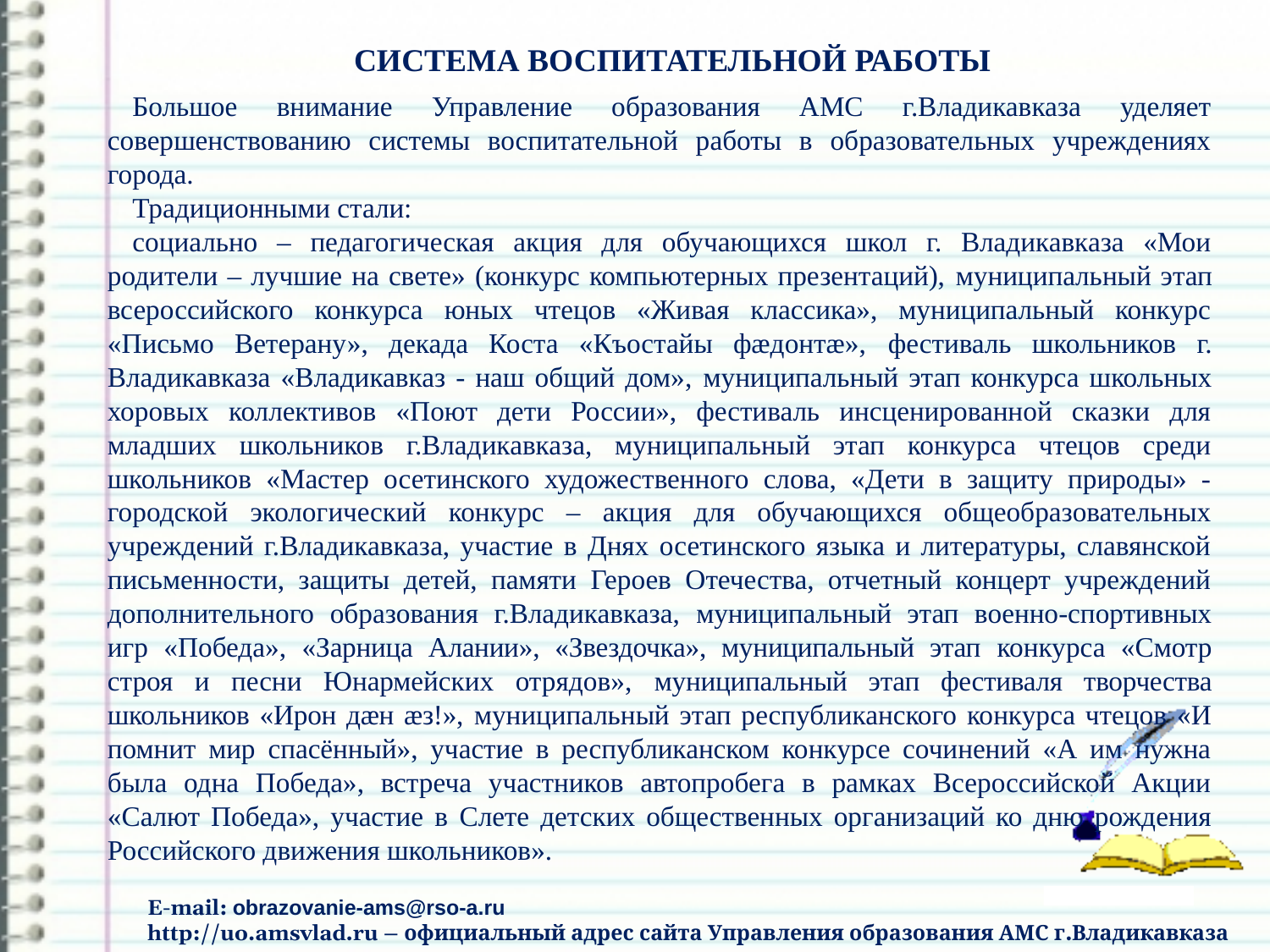

СИСТЕМА ВОСПИТАТЕЛЬНОЙ РАБОТЫ
Большое внимание Управление образования АМС г.Владикавказа уделяет совершенствованию системы воспитательной работы в образовательных учреждениях города.
Традиционными стали:
социально – педагогическая акция для обучающихся школ г. Владикавказа «Мои родители – лучшие на свете» (конкурс компьютерных презентаций), муниципальный этап всероссийского конкурса юных чтецов «Живая классика», муниципальный конкурс «Письмо Ветерану», декада Коста «Къостайы фӕдонтӕ», фестиваль школьников г. Владикавказа «Владикавказ - наш общий дом», муниципальный этап конкурса школьных хоровых коллективов «Поют дети России», фестиваль инсценированной сказки для младших школьников г.Владикавказа, муниципальный этап конкурса чтецов среди школьников «Мастер осетинского художественного слова, «Дети в защиту природы» - городской экологический конкурс – акция для обучающихся общеобразовательных учреждений г.Владикавказа, участие в Днях осетинского языка и литературы, славянской письменности, защиты детей, памяти Героев Отечества, отчетный концерт учреждений дополнительного образования г.Владикавказа, муниципальный этап военно-спортивных игр «Победа», «Зарница Алании», «Звездочка», муниципальный этап конкурса «Смотр строя и песни Юнармейских отрядов», муниципальный этап фестиваля творчества школьников «Ирон дӕн ӕз!», муниципальный этап республиканского конкурса чтецов «И помнит мир спасённый», участие в республиканском конкурсе сочинений «А им нужна была одна Победа», встреча участников автопробега в рамках Всероссийской Акции «Салют Победа», участие в Слете детских общественных организаций ко дню рождения Российского движения школьников».

E-mail: obrazovanie-ams@rso-a.ru
http://uo.amsvlad.ru – официальный адрес сайта Управления образования АМС г.Владикавказа